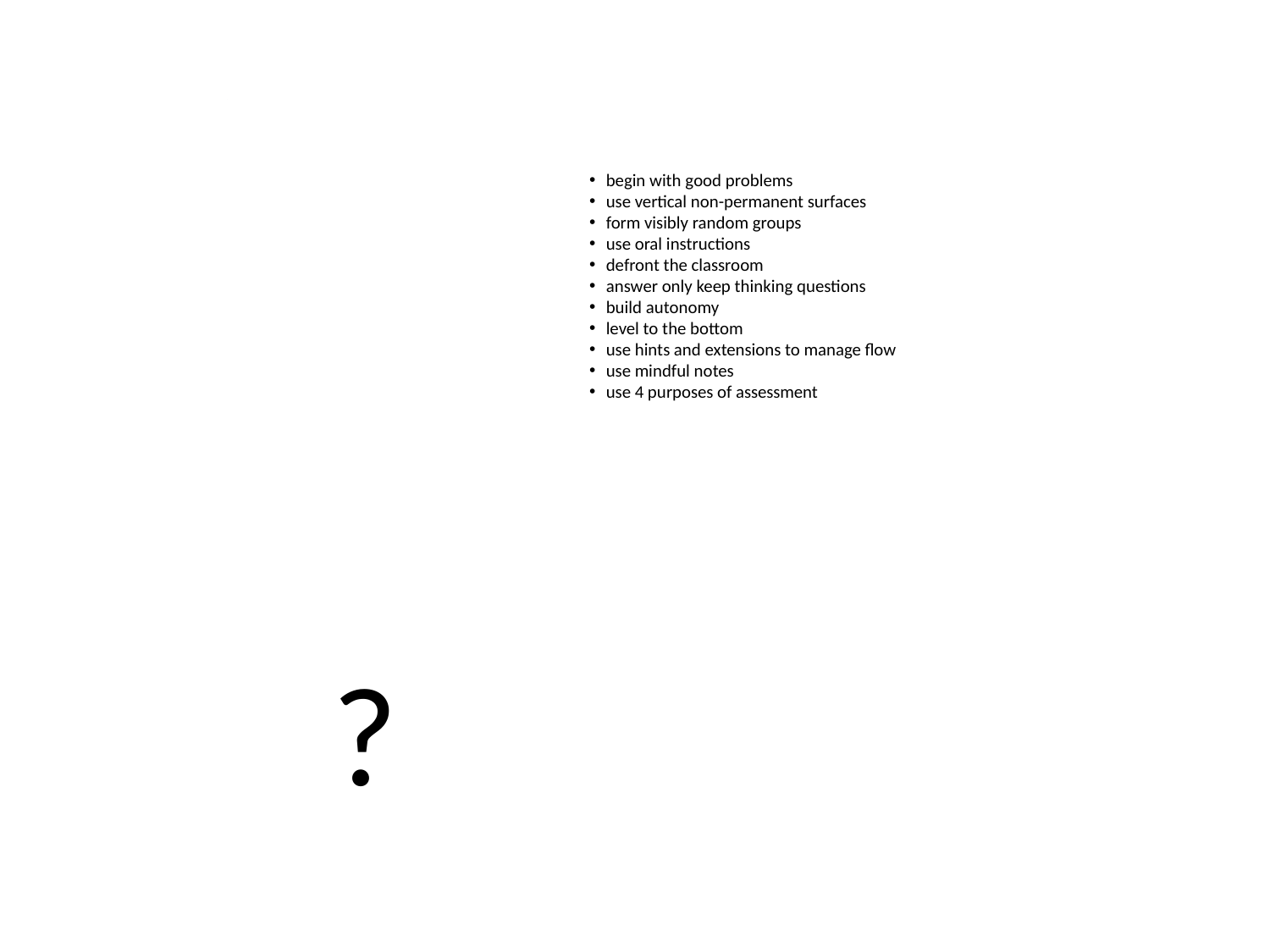

?
begin with good problems
use vertical non-permanent surfaces
form visibly random groups
use oral instructions
defront the classroom
answer only keep thinking questions
build autonomy
level to the bottom
use hints and extensions to manage flow
use mindful notes
use 4 purposes of assessment